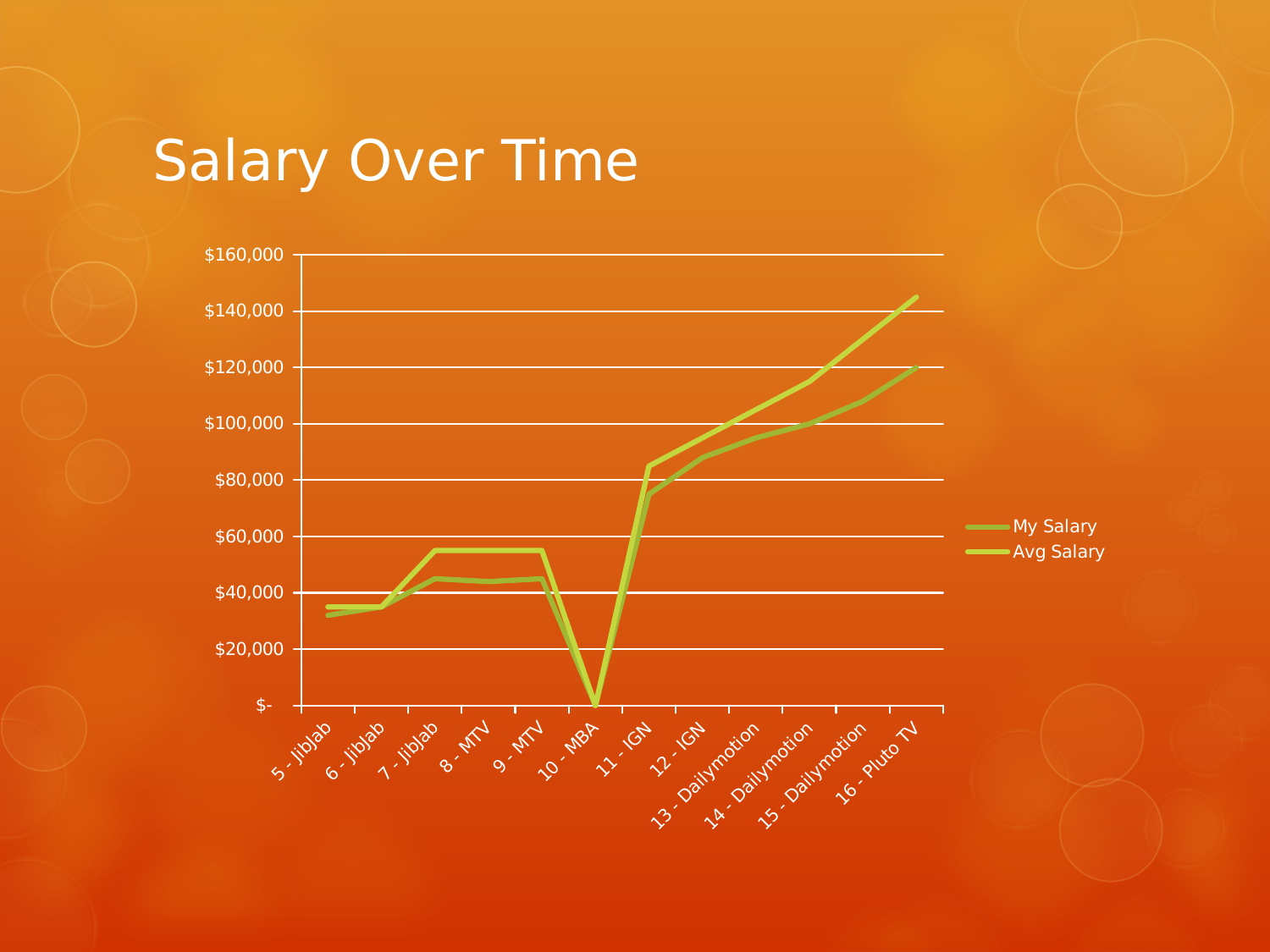

# Salary Over Time

### Chart

| Category | My Salary | Avg Salary |
|---|---|---|
| 5 - JibJab | 32000.0 | 35000.0 |
| 6 - JibJab | 35000.0 | 35000.0 |
| 7 - JibJab | 45000.0 | 55000.0 |
| 8 - MTV | 44000.0 | 55000.0 |
| 9 - MTV | 45000.0 | 55000.0 |
| 10 - MBA | 0.0 | 0.0 |
| 11 - IGN | 75000.0 | 85000.0 |
| 12 - IGN | 88000.0 | 95000.0 |
| 13 - Dailymotion | 95000.0 | 105000.0 |
| 14 - Dailymotion | 100000.0 | 115000.0 |
| 15 - Dailymotion | 108000.0 | 130000.0 |
| 16 - Pluto TV | 120000.0 | 145000.0 |